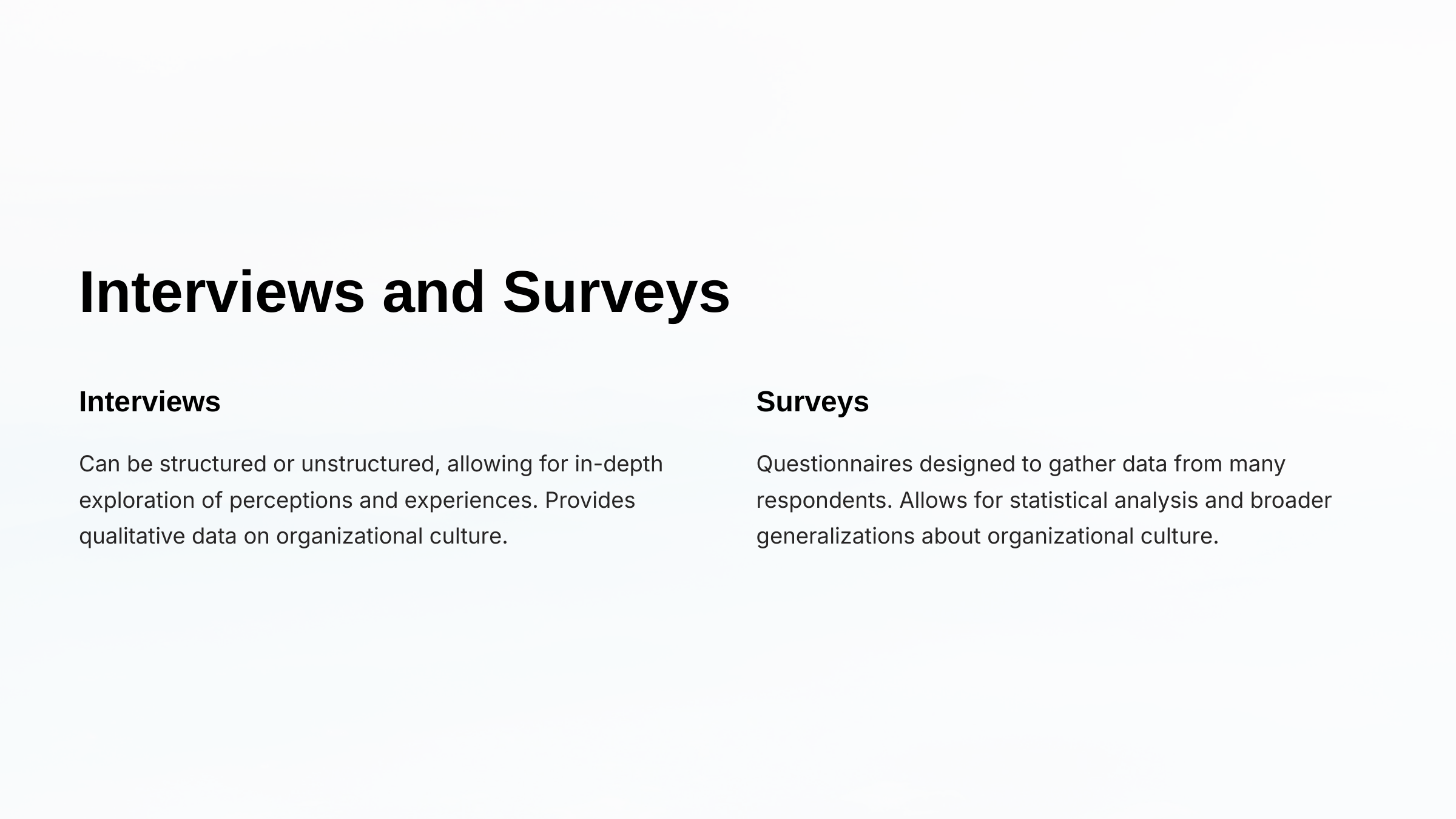

Interviews and Surveys
Interviews
Surveys
Can be structured or unstructured, allowing for in-depth exploration of perceptions and experiences. Provides qualitative data on organizational culture.
Questionnaires designed to gather data from many respondents. Allows for statistical analysis and broader generalizations about organizational culture.